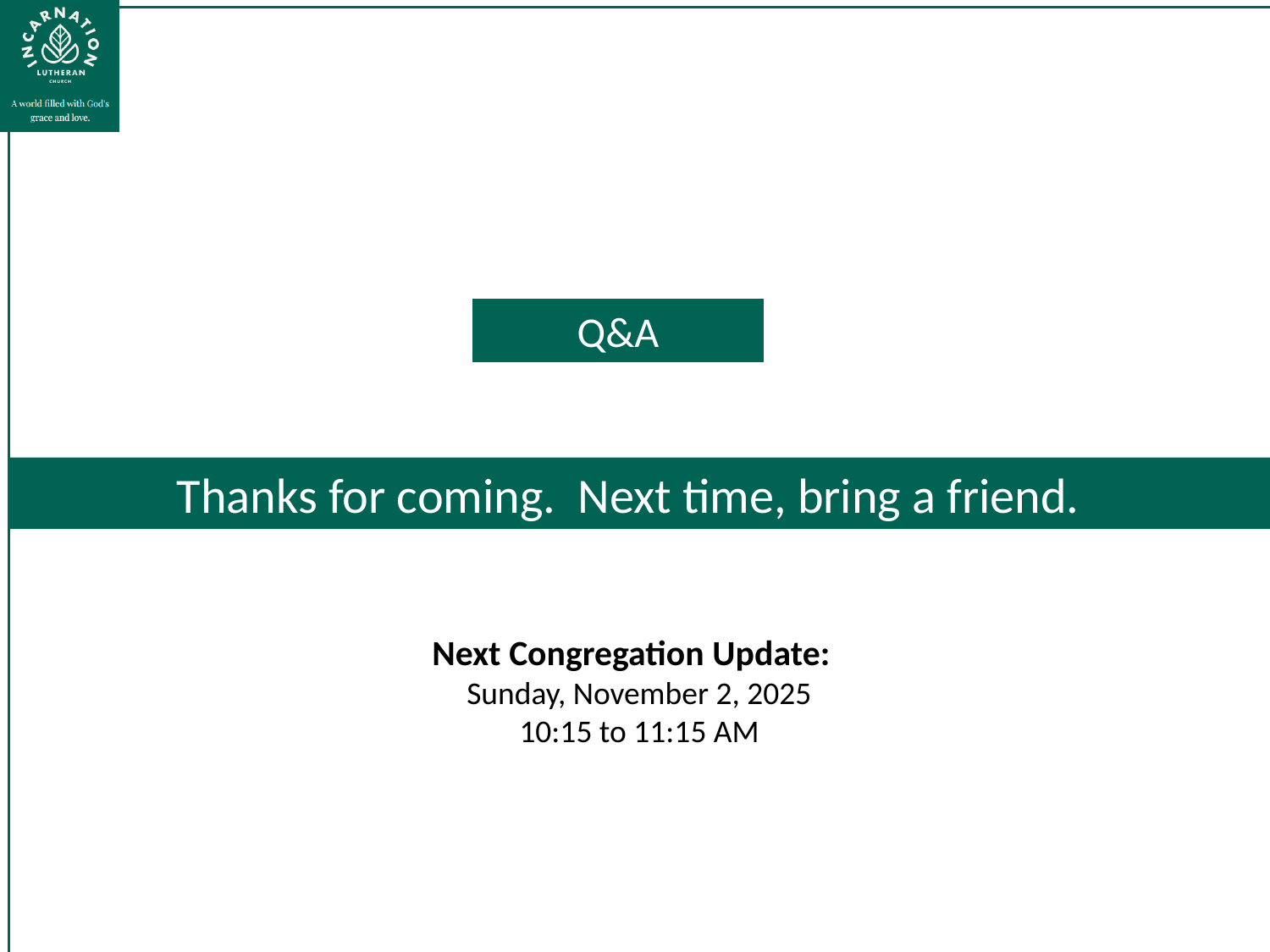

Q&A
Thanks for coming.  Next time, bring a friend.
Next Congregation Update:
Sunday, November 2, 2025
10:15 to 11:15 AM